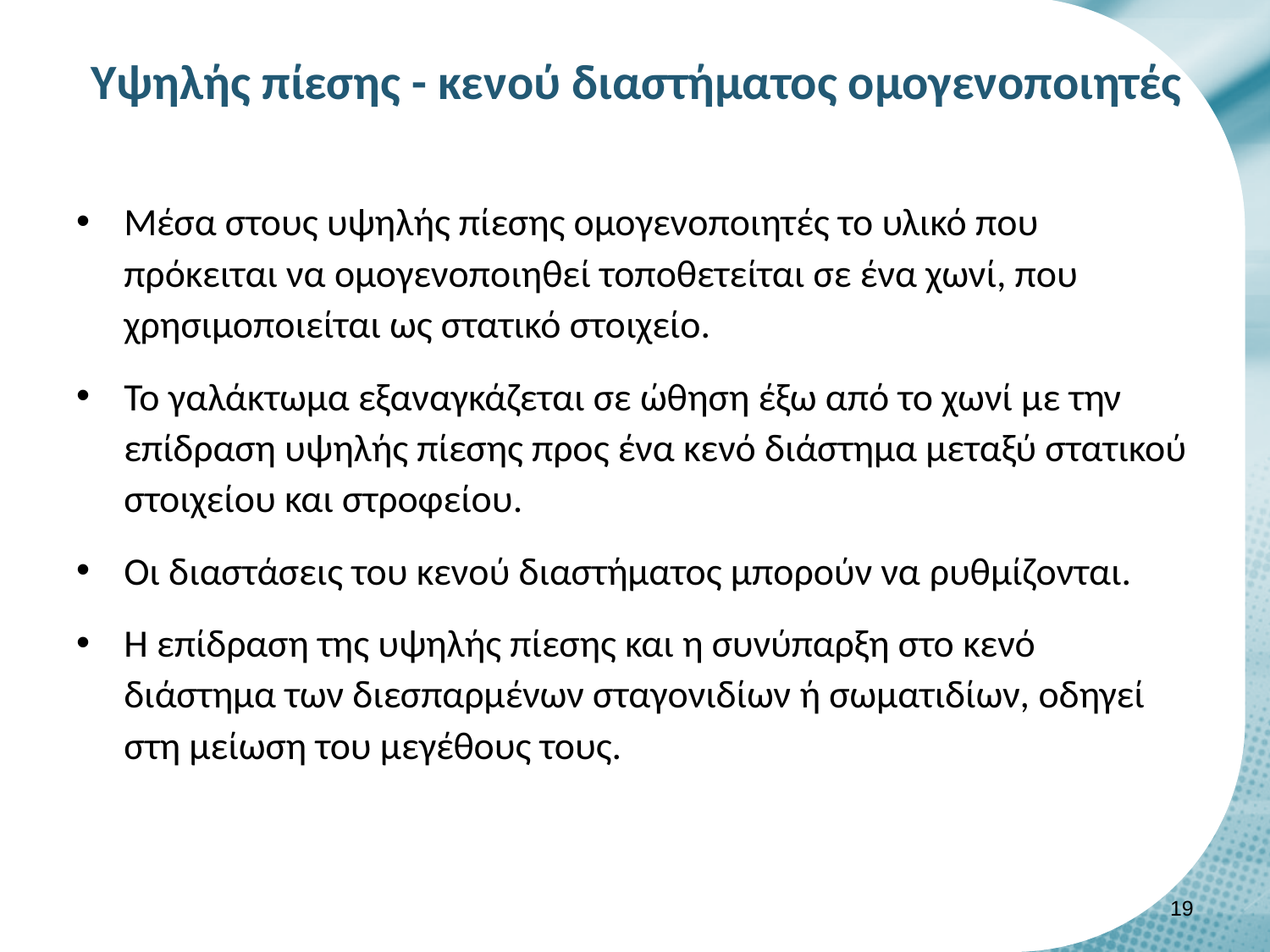

# Υψηλής πίεσης - κενού διαστήματος ομογενοποιητές
Mέσα στους υψηλής πίεσης ομογενοποιητές το υλικό που πρόκειται να ομογενοποιηθεί τοποθετείται σε ένα χωνί, που χρησιμοποιείται ως στατικό στοιχείο.
Το γαλάκτωμα εξαναγκάζεται σε ώθηση έξω από το χωνί με την επίδραση υψηλής πίεσης προς ένα κενό διάστημα μεταξύ στατικού στοιχείου και στροφείου.
Οι διαστάσεις του κενού διαστήματος μπορούν να ρυθμίζονται.
Η επίδραση της υψηλής πίεσης και η συνύπαρξη στο κενό διάστημα των διεσπαρμένων σταγονιδίων ή σωματιδίων, οδηγεί στη μείωση του μεγέθους τους.
19